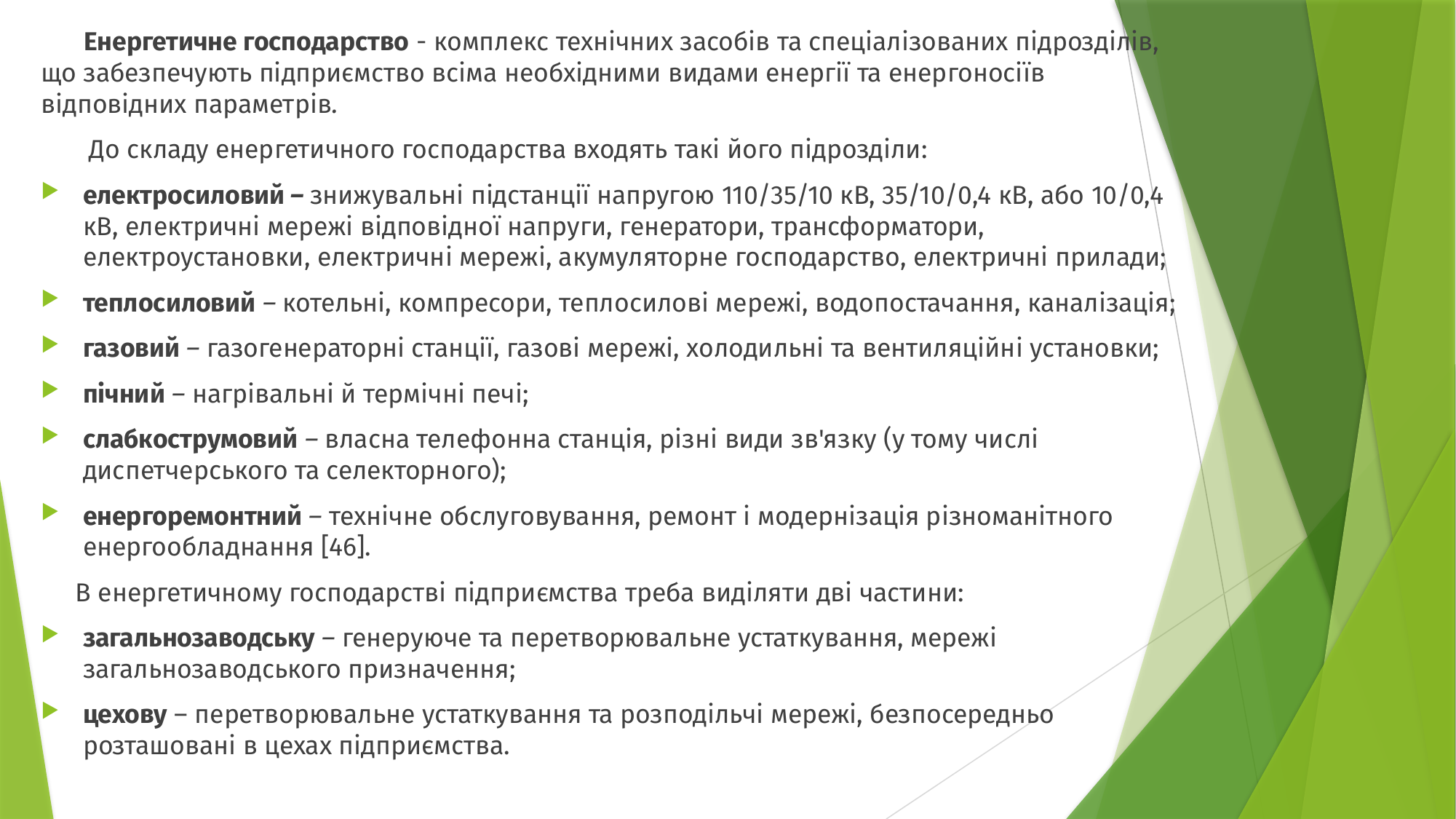

Енергетичне господарство - комплекс технічних засобів та спеціалізованих підрозділів, що забезпечують підприємство всіма необхідними видами енергії та енергоносіїв відповідних параметрів.
       До складу енергетичного господарства входять такі його підрозділи:
електросиловий – знижувальні підстанції напругою 110/35/10 кВ, 35/10/0,4 кВ, або 10/0,4 кВ, електричні мережі відповідної напруги, генератори, трансформатори, електроустановки, електричні мережі, акумуляторне господарство, електричні прилади;
теплосиловий – котельні, компресори, теплосилові мережі, водопостачання, каналізація;
газовий – газогенераторні станції, газові мережі, холодильні та вентиляційні установки;
пічний – нагрівальні й термічні печі;
слабкострумовий – власна телефонна станція, різні види зв'язку (у тому числі диспетчерського та селекторного);
енергоремонтний – технічне обслуговування, ремонт і модернізація різноманітного енергообладнання [46].
     В енергетичному господарстві підприємства треба виділяти дві частини:
загальнозаводську – генеруюче та перетворювальне устаткування, мережі загальнозаводського призначення;
цехову – перетворювальне устаткування та розподільчі мережі, безпосередньо розташовані в цехах підприємства.